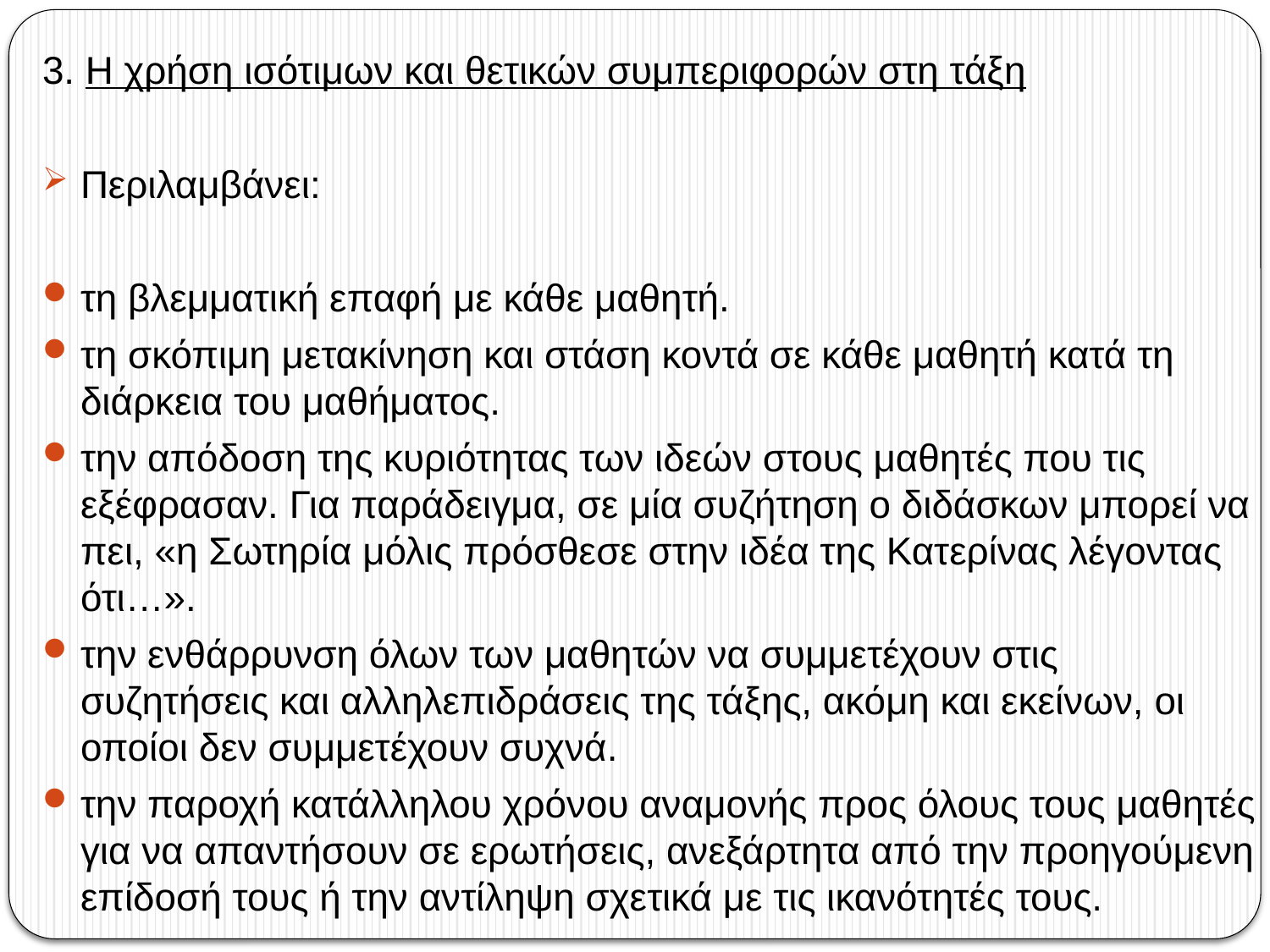

3. Η χρήση ισότιμων και θετικών συμπεριφορών στη τάξη

Περιλαμβάνει:

τη βλεμματική επαφή με κάθε μαθητή.
τη σκόπιμη μετακίνηση και στάση κοντά σε κάθε μαθητή κατά τη διάρκεια του μαθήματος.
την απόδοση της κυριότητας των ιδεών στους μαθητές που τις εξέφρασαν. Για παράδειγμα, σε μία συζήτηση ο διδάσκων μπορεί να πει, «η Σωτηρία μόλις πρόσθεσε στην ιδέα της Κατερίνας λέγοντας ότι…».
την ενθάρρυνση όλων των μαθητών να συμμετέχουν στις συζητήσεις και αλληλεπιδράσεις της τάξης, ακόμη και εκείνων, οι οποίοι δεν συμμετέχουν συχνά.
την παροχή κατάλληλου χρόνου αναμονής προς όλους τους μαθητές για να απαντήσουν σε ερωτήσεις, ανεξάρτητα από την προηγούμενη επίδοσή τους ή την αντίληψη σχετικά με τις ικανότητές τους.